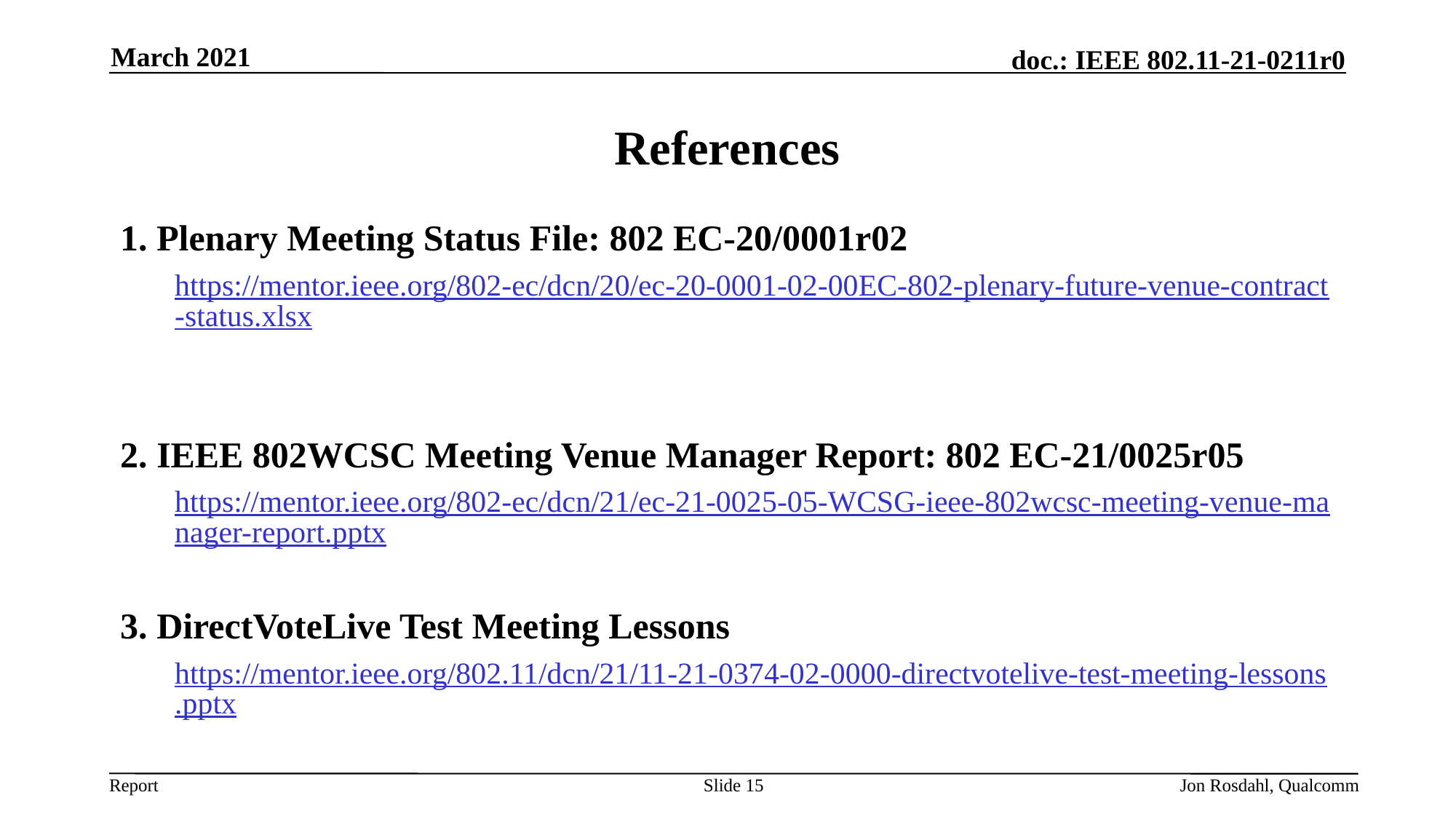

March 2021
# References
1. Plenary Meeting Status File: 802 EC-20/0001r02
https://mentor.ieee.org/802-ec/dcn/20/ec-20-0001-02-00EC-802-plenary-future-venue-contract-status.xlsx

2. IEEE 802WCSC Meeting Venue Manager Report: 802 EC-21/0025r05
https://mentor.ieee.org/802-ec/dcn/21/ec-21-0025-05-WCSG-ieee-802wcsc-meeting-venue-manager-report.pptx

3. DirectVoteLive Test Meeting Lessons
https://mentor.ieee.org/802.11/dcn/21/11-21-0374-02-0000-directvotelive-test-meeting-lessons.pptx
Slide 15
Jon Rosdahl, Qualcomm